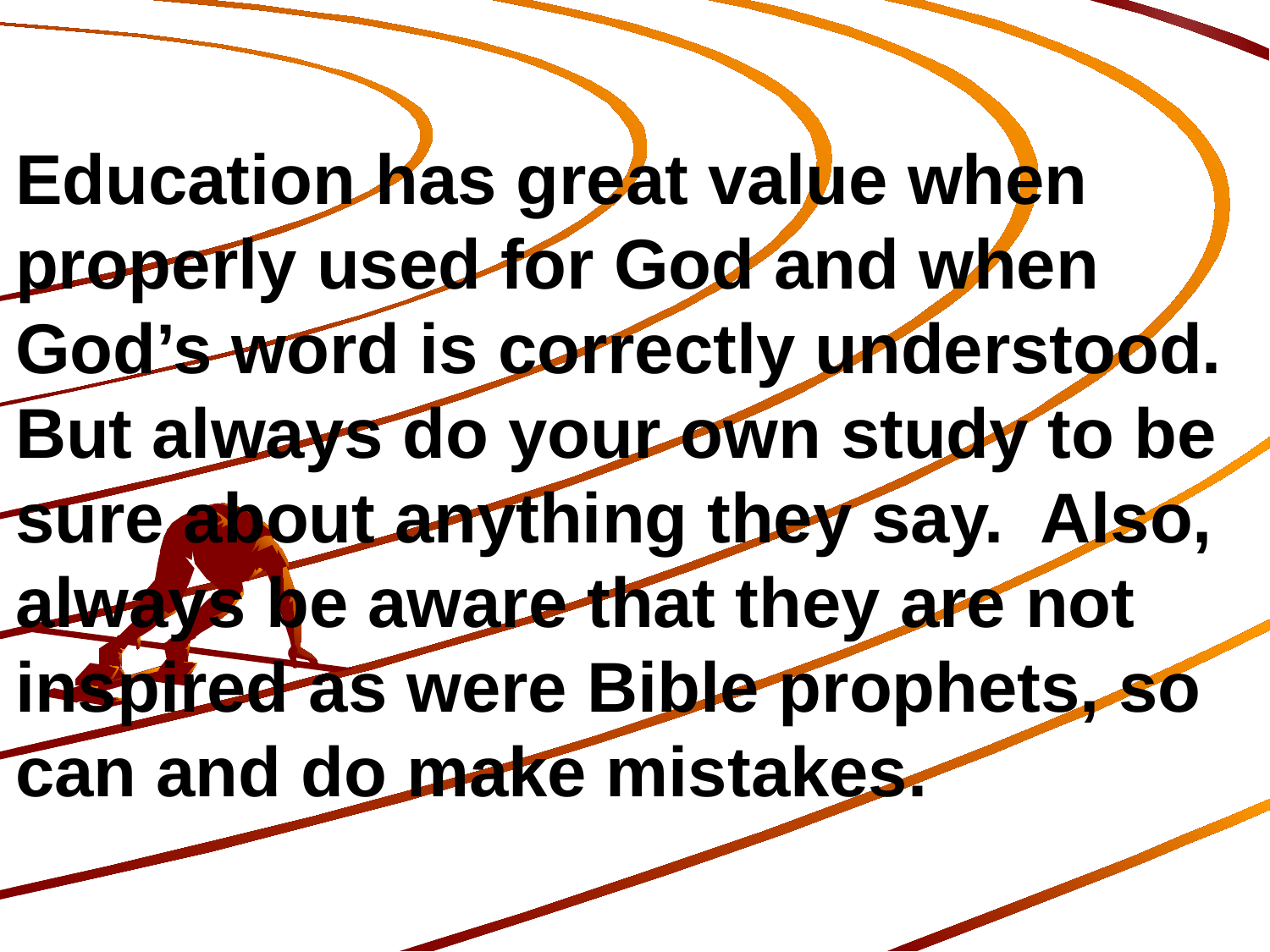

Education has great value when properly used for God and when God’s word is correctly understood.  But always do your own study to be sure about anything they say.  Also, always be aware that they are not inspired as were Bible prophets, so can and do make mistakes.
166